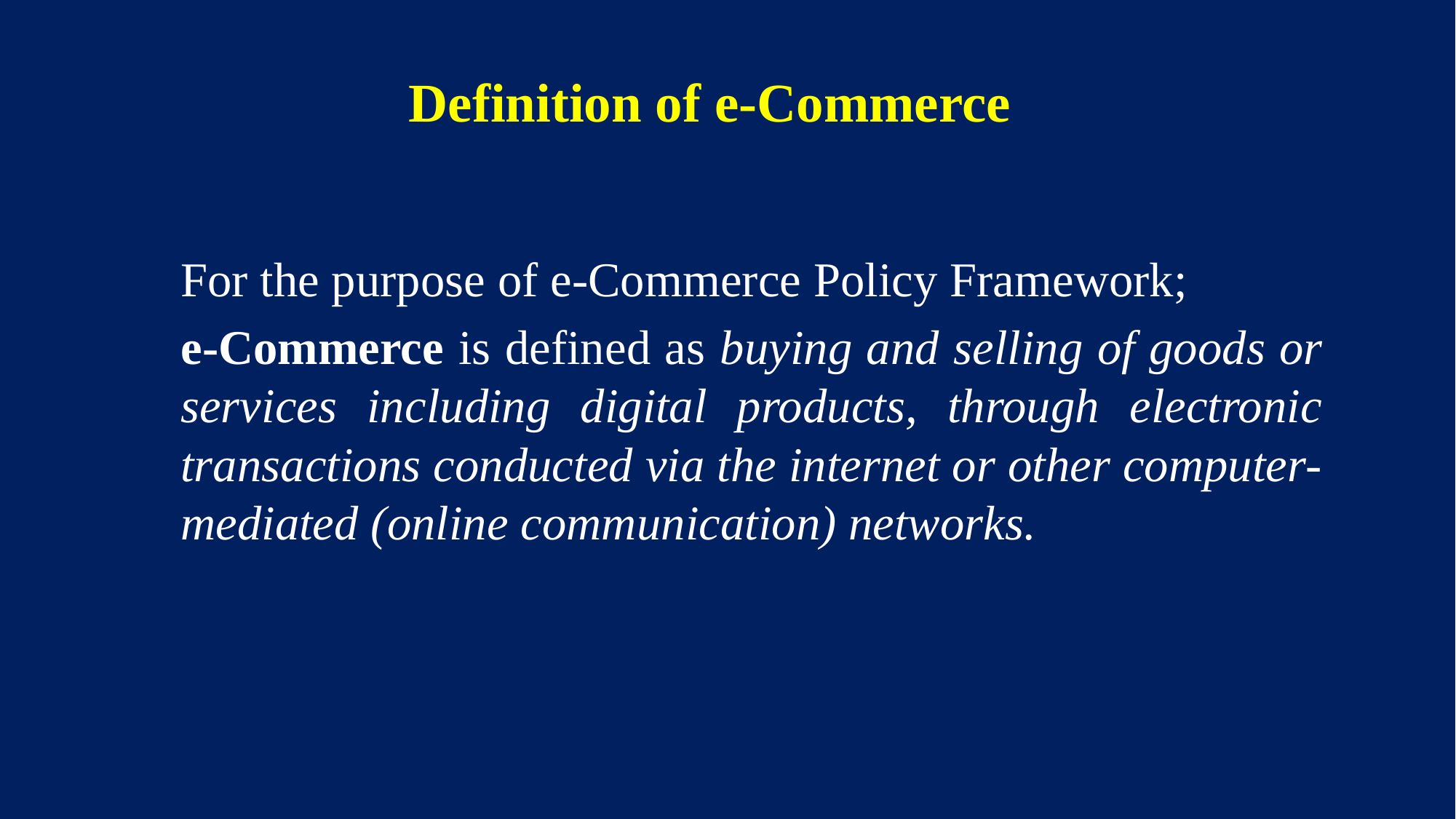

# Definition of e-Commerce

For the purpose of e-Commerce Policy Framework;
e-Commerce is defined as buying and selling of goods or services including digital products, through electronic transactions conducted via the internet or other computer-mediated (online communication) networks.